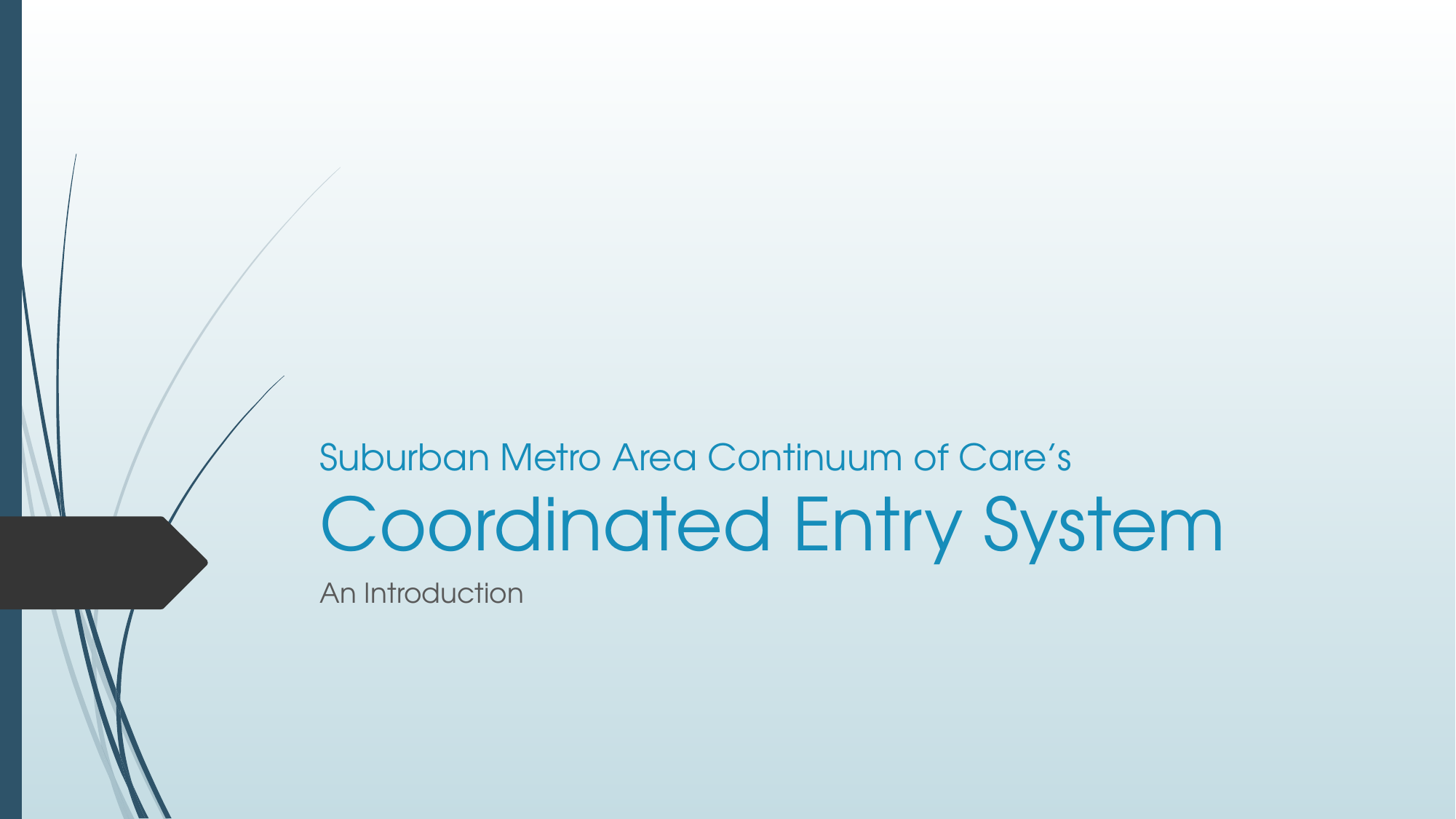

# Suburban Metro Area Continuum of Care’s
Coordinated Entry System
An Introduction